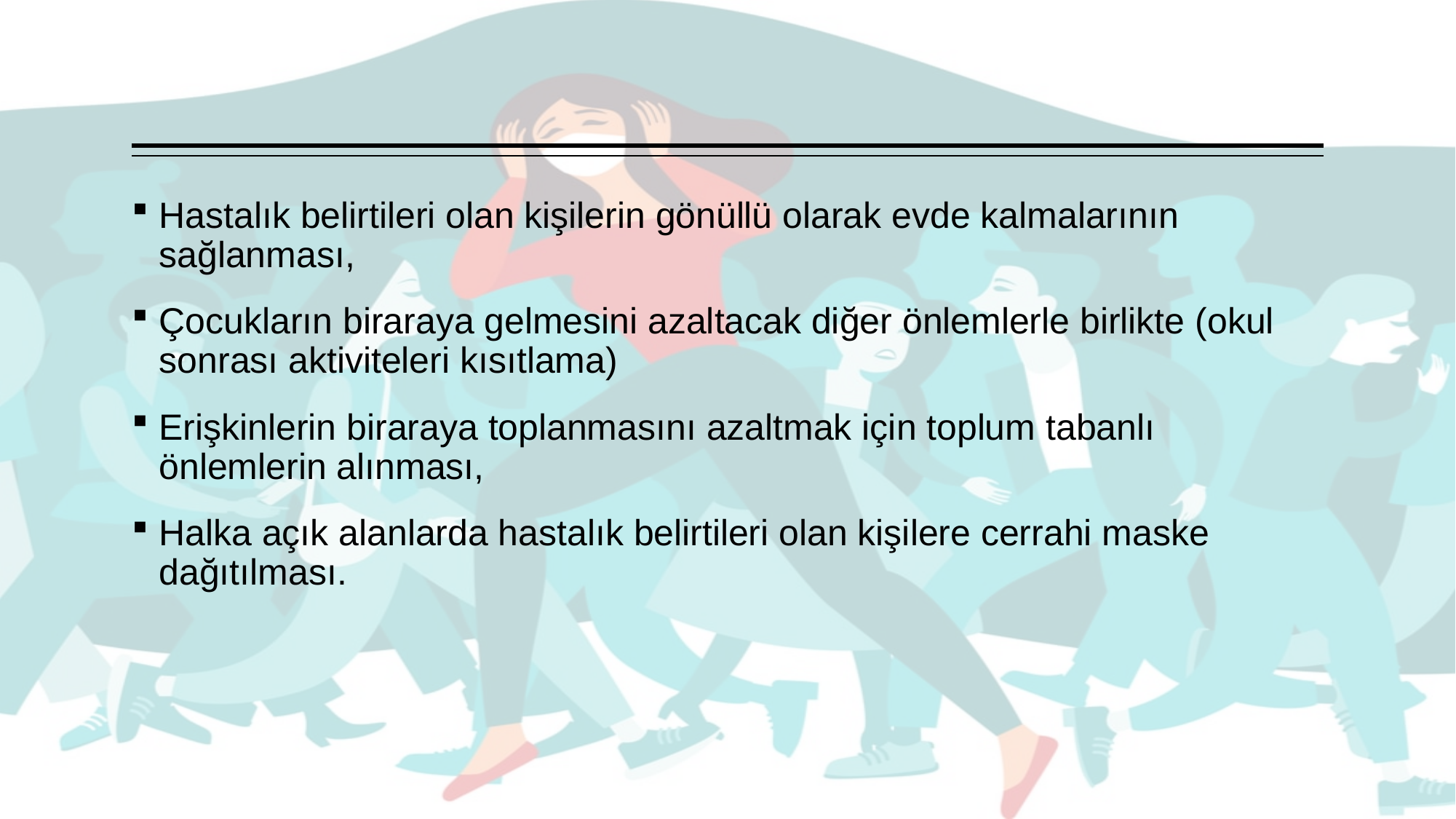

Hastalık belirtileri olan kişilerin gönüllü olarak evde kalmalarının sağlanması,
Çocukların biraraya gelmesini azaltacak diğer önlemlerle birlikte (okul sonrası aktiviteleri kısıtlama)
Erişkinlerin biraraya toplanmasını azaltmak için toplum tabanlı önlemlerin alınması,
Halka açık alanlarda hastalık belirtileri olan kişilere cerrahi maske dağıtılması.